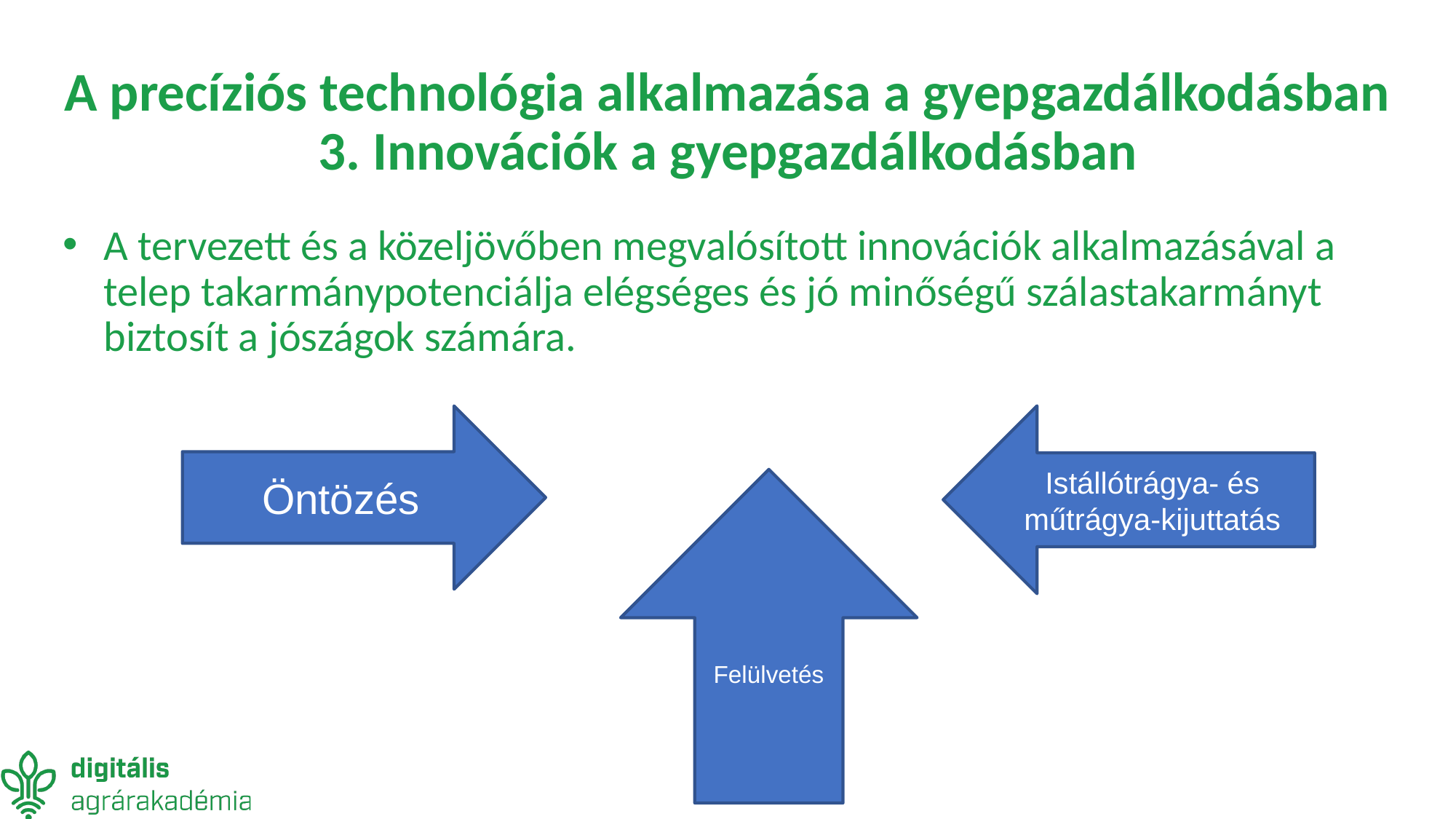

# A precíziós technológia alkalmazása a gyepgazdálkodásban 3. Innovációk a gyepgazdálkodásban
A tervezett és a közeljövőben megvalósított innovációk alkalmazásával a telep takarmánypotenciálja elégséges és jó minőségű szálastakarmányt biztosít a jószágok számára.

Öntözés
Istállótrágya- és műtrágya-kijuttatás
Felülvetés